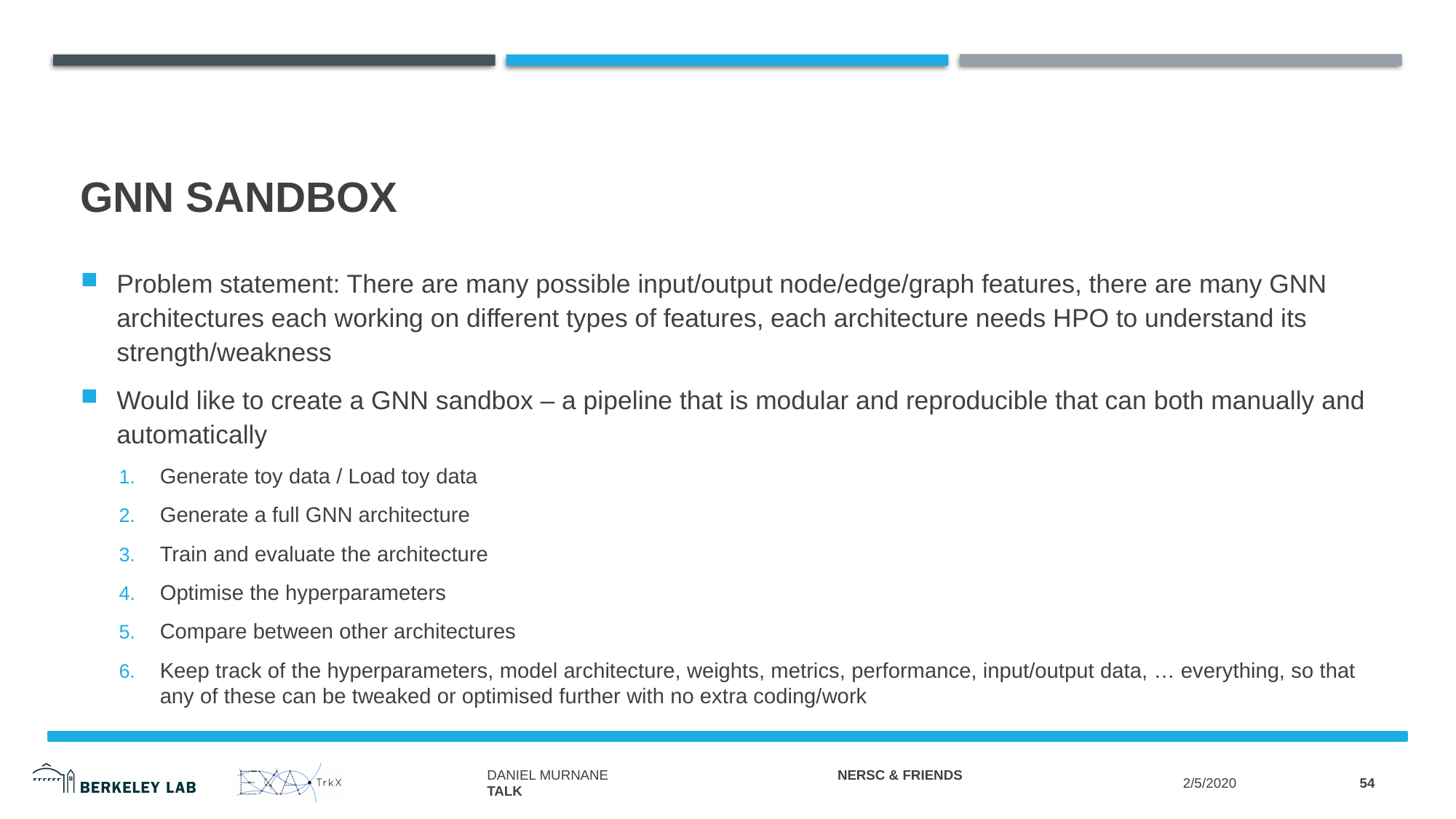

# GNN Sandbox
Problem statement: There are many possible input/output node/edge/graph features, there are many GNN architectures each working on different types of features, each architecture needs HPO to understand its strength/weakness
Would like to create a GNN sandbox – a pipeline that is modular and reproducible that can both manually and automatically
Generate toy data / Load toy data
Generate a full GNN architecture
Train and evaluate the architecture
Optimise the hyperparameters
Compare between other architectures
Keep track of the hyperparameters, model architecture, weights, metrics, performance, input/output data, … everything, so that any of these can be tweaked or optimised further with no extra coding/work

54
2/5/2020
Daniel Murnane                                                            NERSC & Friends Talk